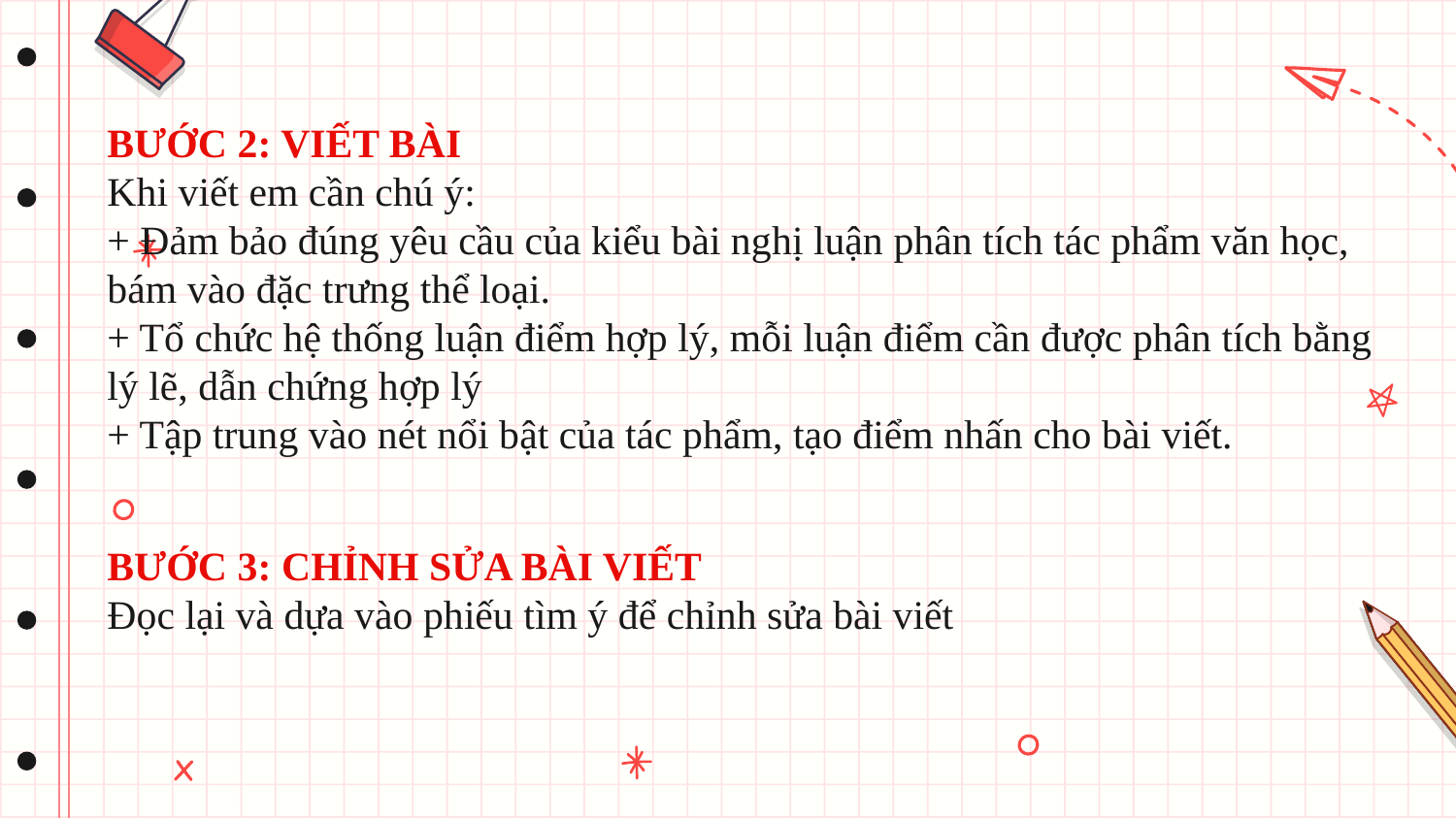

BƯỚC 2: VIẾT BÀI
Khi viết em cần chú ý:
+ Đảm bảo đúng yêu cầu của kiểu bài nghị luận phân tích tác phẩm văn học, bám vào đặc trưng thể loại.
+ Tổ chức hệ thống luận điểm hợp lý, mỗi luận điểm cần được phân tích bằng lý lẽ, dẫn chứng hợp lý
+ Tập trung vào nét nổi bật của tác phẩm, tạo điểm nhấn cho bài viết.
BƯỚC 3: CHỈNH SỬA BÀI VIẾT
Đọc lại và dựa vào phiếu tìm ý để chỉnh sửa bài viết